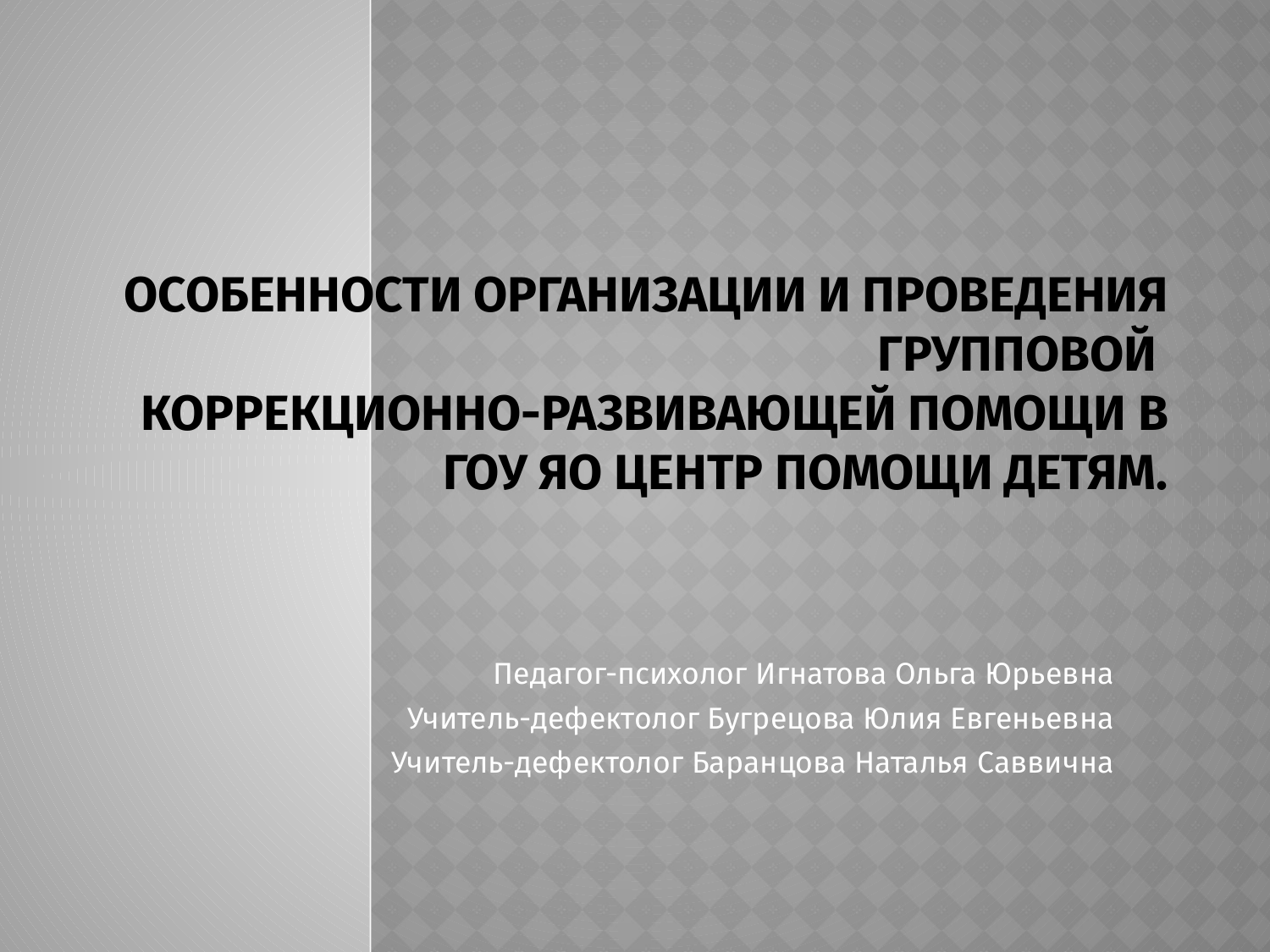

# ОсоБЕННОСТИ ОРГАНИЗАЦИИ И ПРОВЕДЕНИЯ ГРУППОВОЙ КОРРЕКЦИОННО-РАЗВИВАЮЩЕЙ ПОМОЩИ В гоу яо Центр помощи детям.

Педагог-психолог Игнатова Ольга Юрьевна
Учитель-дефектолог Бугрецова Юлия Евгеньевна
Учитель-дефектолог Баранцова Наталья Саввична